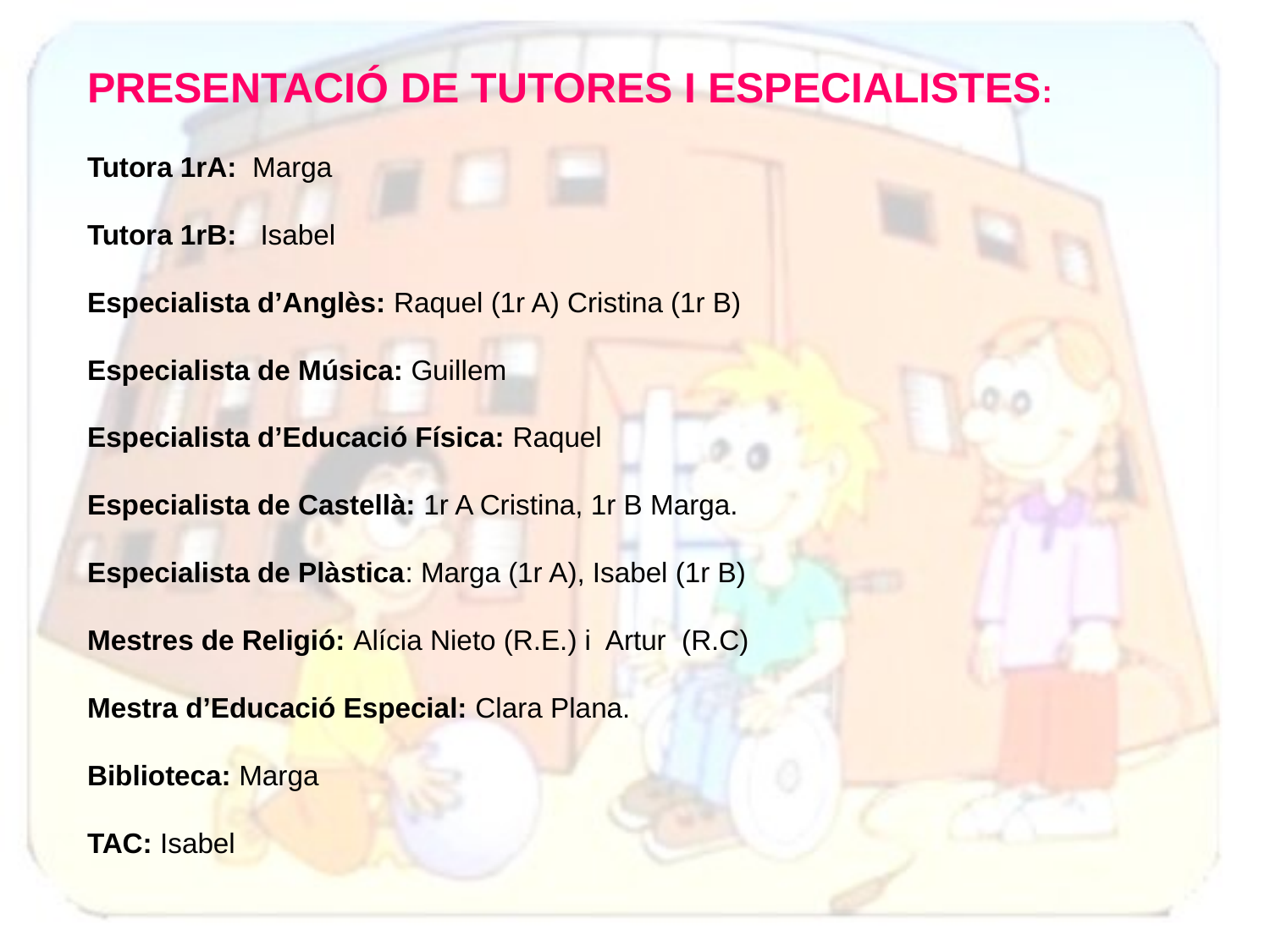

PRESENTACIÓ DE TUTORES I ESPECIALISTES:

Tutora 1rA:  Marga

Tutora 1rB:   Isabel

Especialista d’Anglès: Raquel (1r A) Cristina (1r B)

Especialista de Música: Guillem

Especialista d’Educació Física: Raquel

Especialista de Castellà: 1r A Cristina, 1r B Marga.

Especialista de Plàstica: Marga (1r A), Isabel (1r B)

Mestres de Religió: Alícia Nieto (R.E.) i  Artur  (R.C)

Mestra d’Educació Especial: Clara Plana.

Biblioteca: Marga

TAC: Isabel